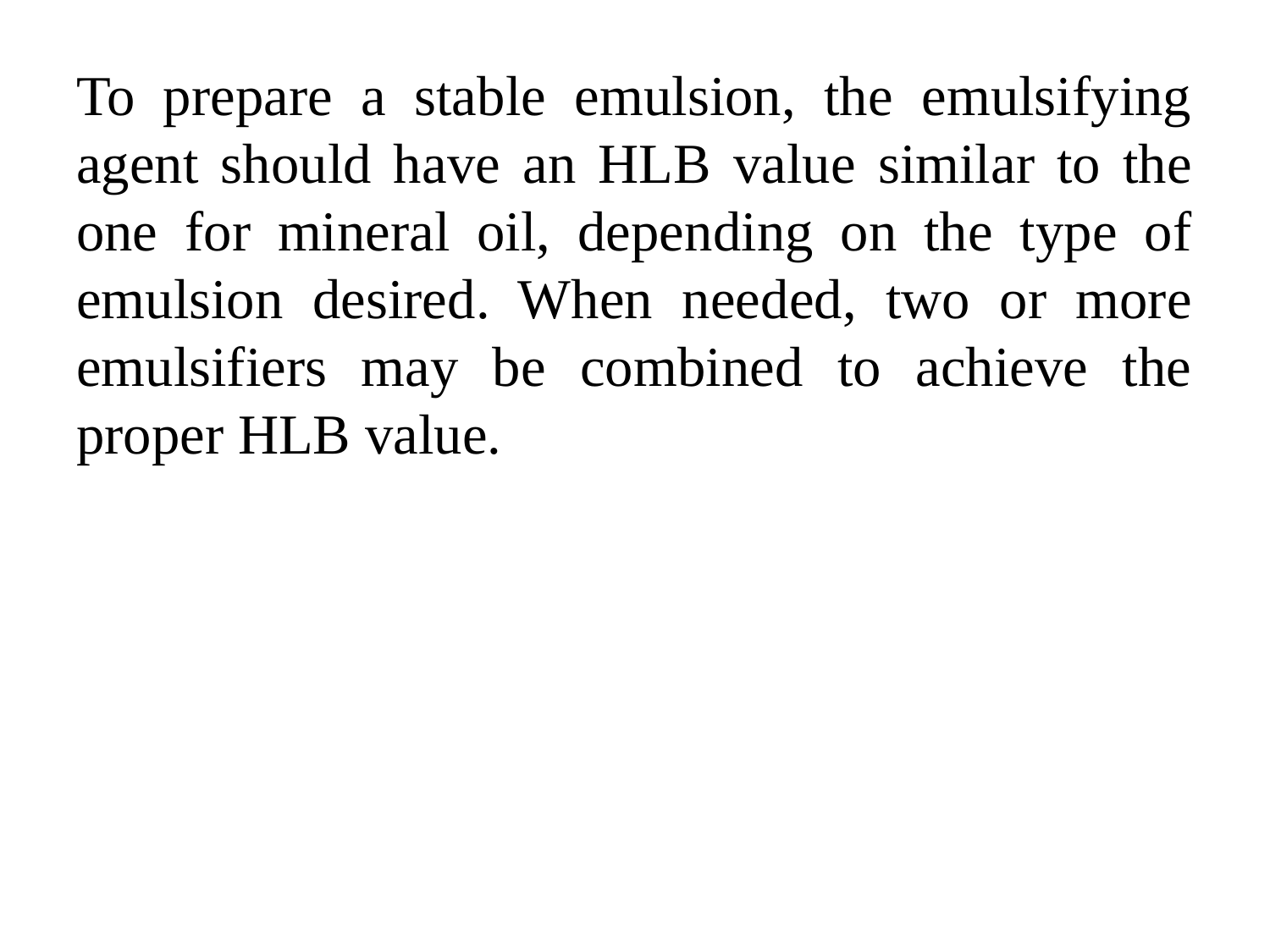

To prepare a stable emulsion, the emulsifying agent should have an HLB value similar to the one for mineral oil, depending on the type of emulsion desired. When needed, two or more emulsifiers may be combined to achieve the proper HLB value.